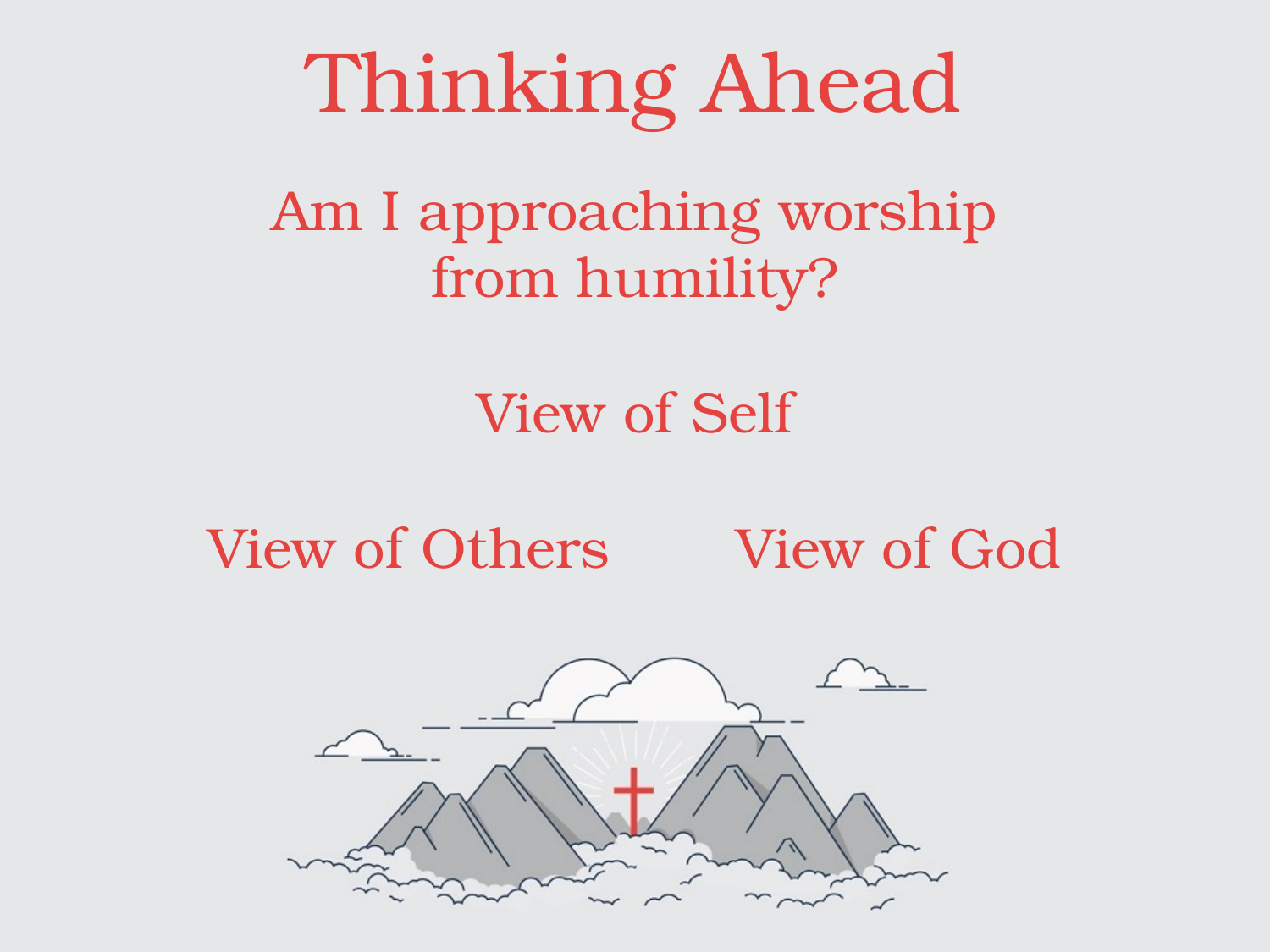

# Thinking Ahead
Am I approaching worship
from humility?
View of Self

View of Others       View of God